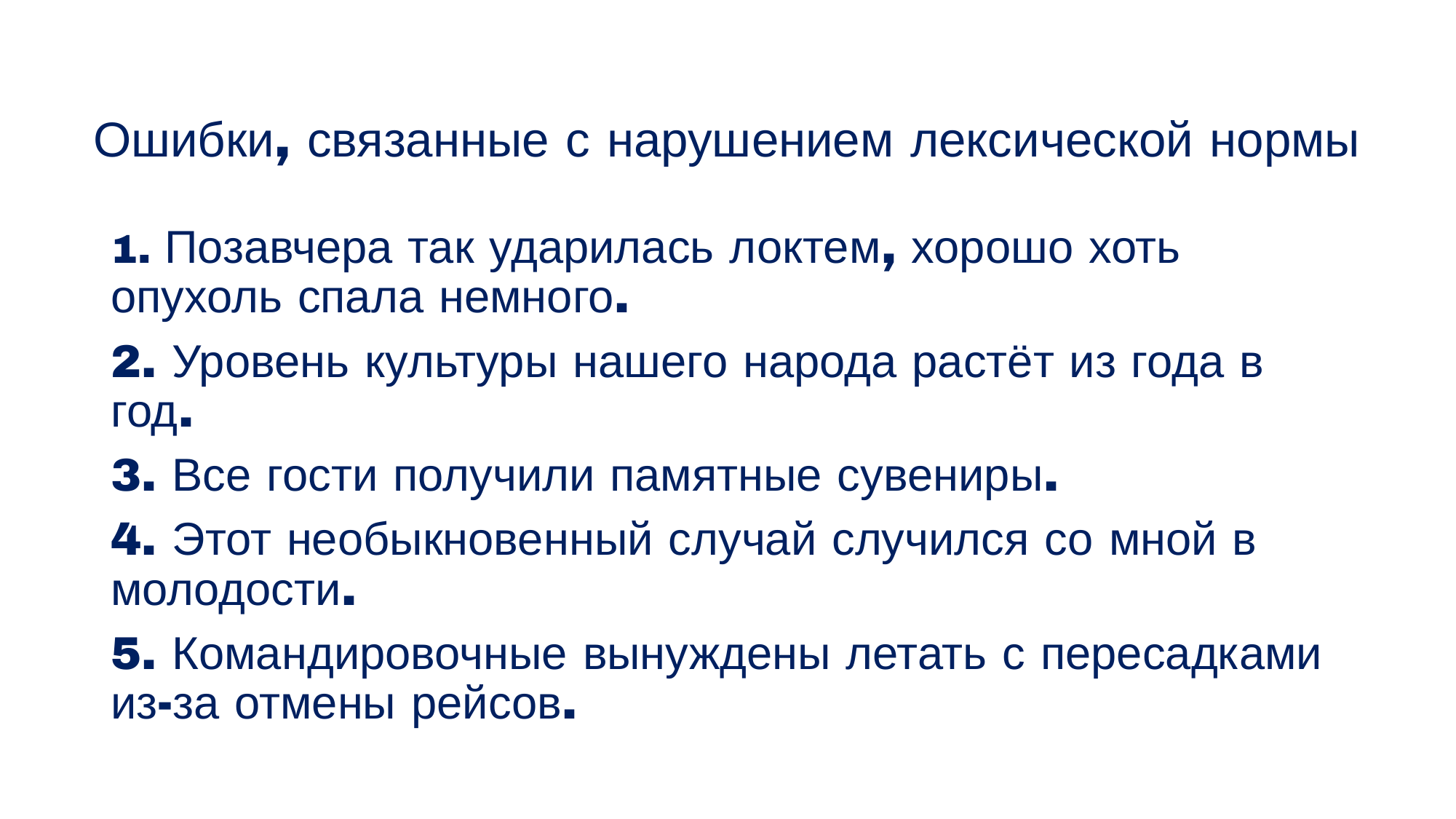

# Ошибки, связанные с нарушением лексической нормы
1. Позавчера так ударилась локтем, хорошо хоть опухоль спала немного.
2. Уровень культуры нашего народа растёт из года в год.
3. Все гости получили памятные сувениры.
4. Этот необыкновенный случай случился со мной в молодости.
5. Командировочные вынуждены летать с пересадками из-за отмены рейсов.